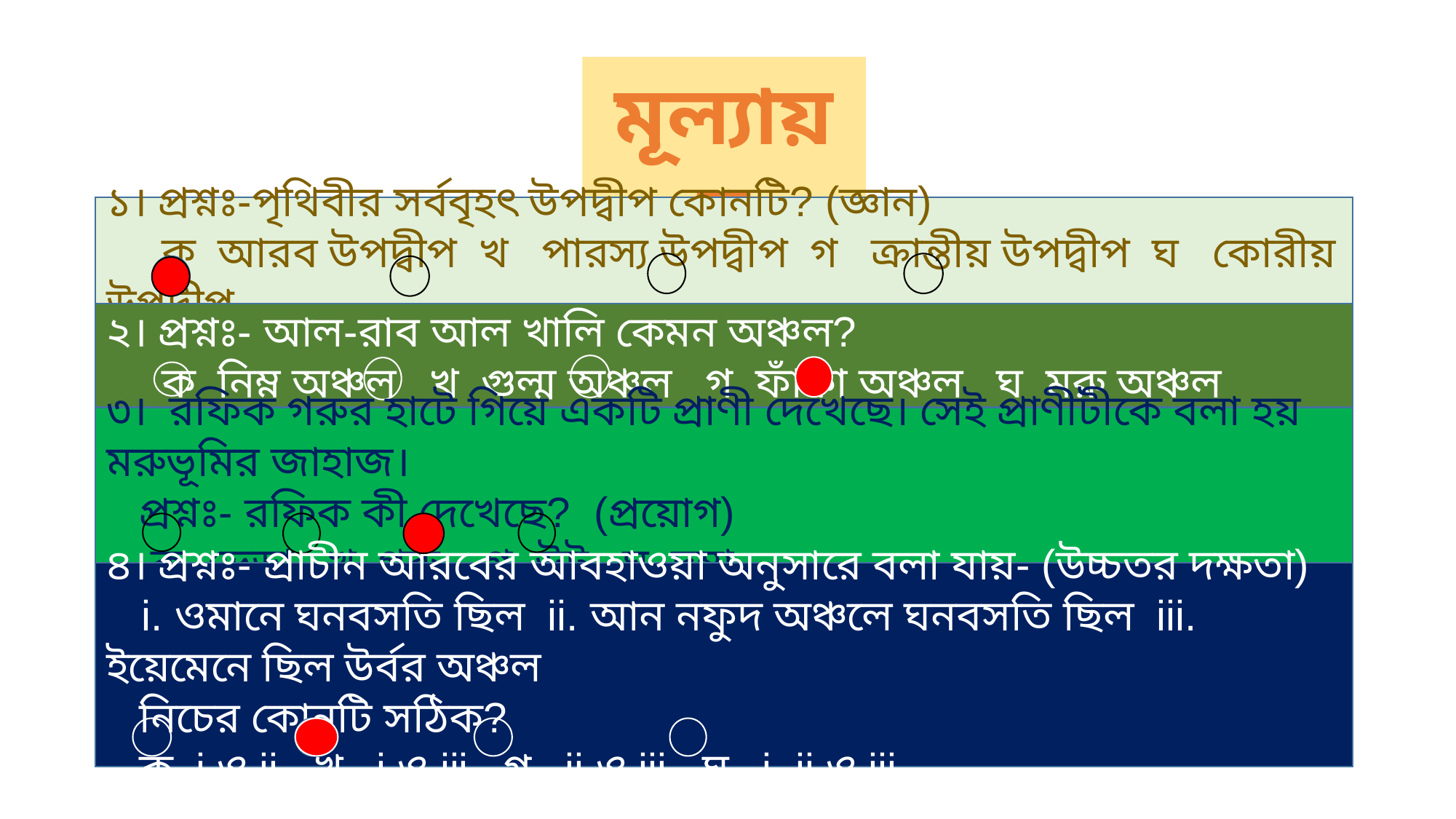

মূল্যায়ন
১। প্রশ্নঃ-পৃথিবীর সর্ববৃহৎ উপদ্বীপ কোনটি? (জ্ঞান)
     ক  আরব উপদ্বীপ  খ   পারস্য উপদ্বীপ  গ   ক্রান্তীয় উপদ্বীপ  ঘ   কোরীয় উপদ্বীপ

২। প্রশ্নঃ- আল-রাব আল খালি কেমন অঞ্চল?
     ক  নিম্ন অঞ্চল   খ  গুল্ম অঞ্চল   গ  ফাঁকা অঞ্চল   ঘ  মরু অঞ্চল

৩।  রফিক গরুর হাটে গিয়ে একটি প্রাণী দেখেছে। সেই প্রাণীটীকে বলা হয় মরুভূমির জাহাজ।
   প্রশ্নঃ- রফিক কী দেখেছে?  (প্রয়োগ)
    ক  ভেড়া   খ  গরু    গ  উট   ঘ  দুম্বা

৪। প্রশ্নঃ- প্রাচীন আরবের আবহাওয়া অনুসারে বলা যায়- (উচ্চতর দক্ষতা)
   i. ওমানে ঘনবসতি ছিল  ii. আন নফুদ অঞ্চলে ঘনবসতি ছিল  iii. ইয়েমেনে ছিল উর্বর অঞ্চল
   নিচের কোনটি সঠিক?
   ক  i ও ii   খ   i ও iii   গ   ii ও iii   ঘ   i, ii ও iii